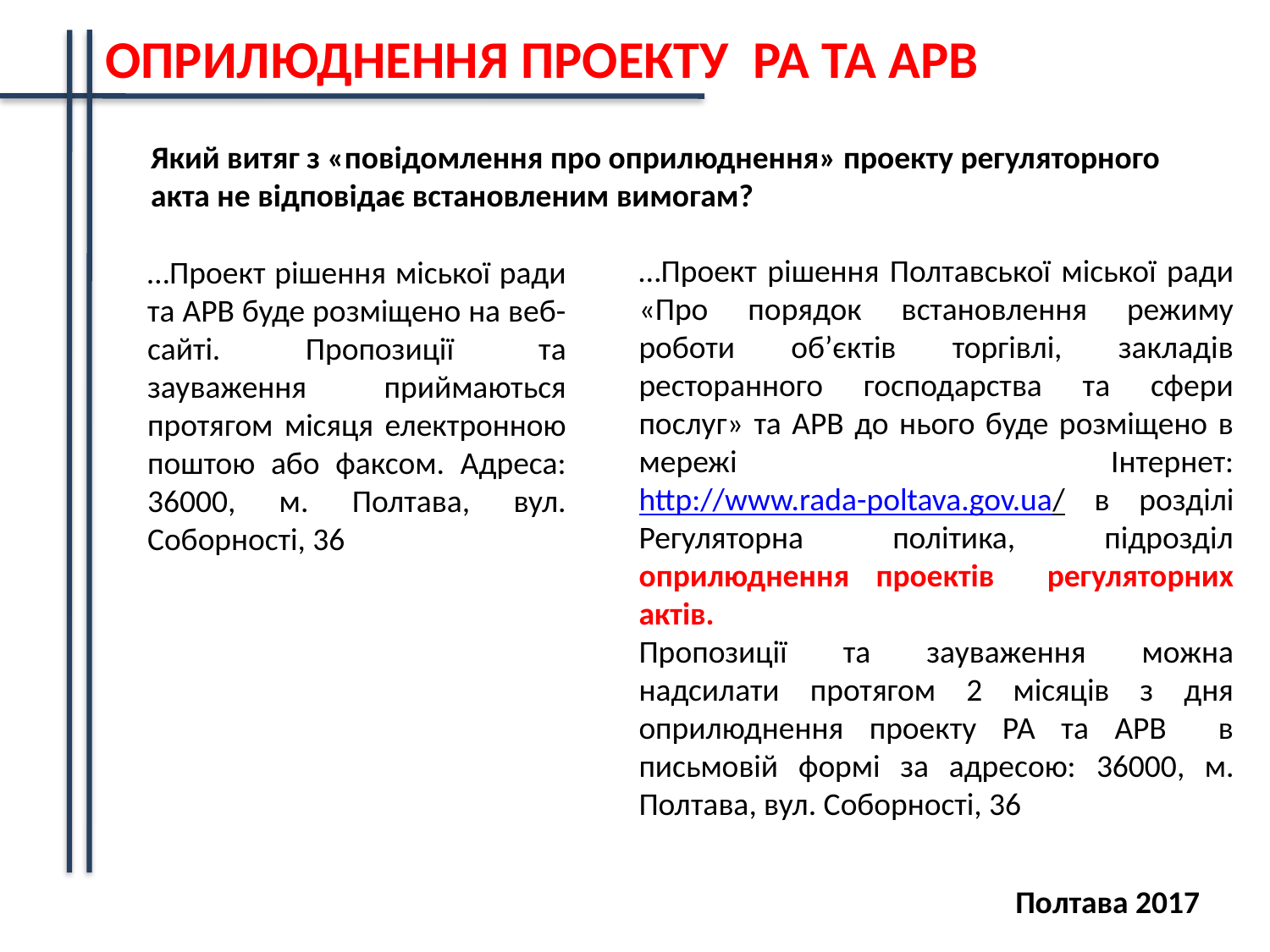

ОПРИЛЮДНЕННЯ ПРОЕКТУ  РА ТА АРВ
Який витяг з «повідомлення про оприлюднення» проекту регуляторного акта не відповідає встановленим вимогам?
…Проект рішення Полтавської міської ради «Про порядок встановлення режиму роботи об’єктів торгівлі, закладів ресторанного господарства та сфери послуг» та АРВ до нього буде розміщено в мережі Інтернет: http://www.rada-poltava.gov.ua/ в розділі Регуляторна політика, підрозділ оприлюднення проектів  регуляторних актів.
Пропозиції та зауваження можна надсилати протягом 2 місяців з дня оприлюднення проекту РА та АРВ  в письмовій формі за адресою: 36000, м. Полтава, вул. Соборності, 36

…Проект рішення міської ради та АРВ буде розміщено на веб-сайті. Пропозиції та зауваження приймаються протягом місяця електронною поштою або факсом. Адреса: 36000, м. Полтава, вул. Соборності, 36

Полтава 2017